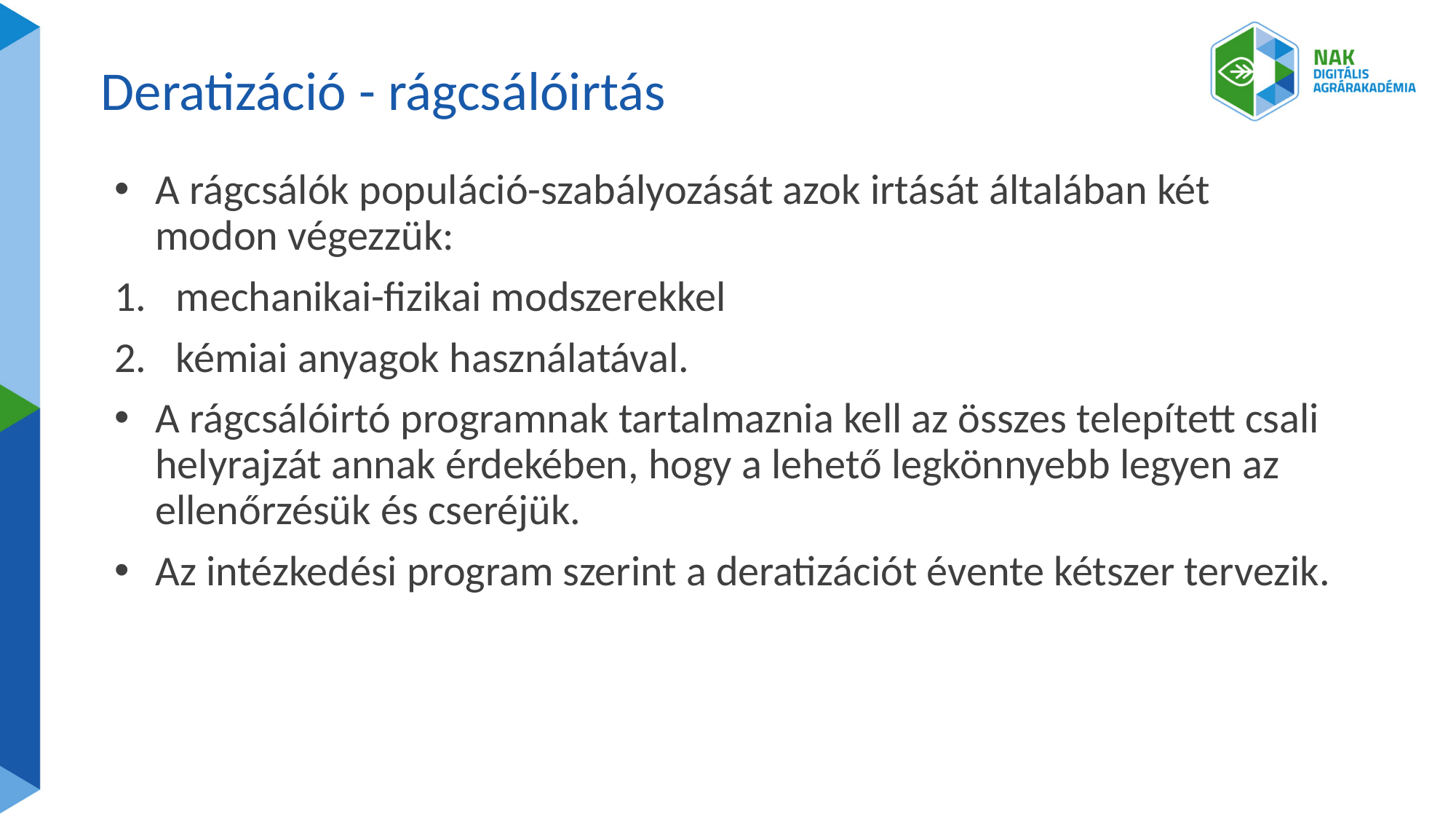

# Deratizáció - rágcsálóirtás
A rágcsálók populáció-szabályozását azok irtását általában két modon végezzük:
mechanikai-fizikai modszerekkel
kémiai anyagok használatával.
A rágcsálóirtó programnak tartalmaznia kell az összes telepített csali helyrajzát annak érdekében, hogy a lehető legkönnyebb legyen az ellenőrzésük és cseréjük.
Az intézkedési program szerint a deratizációt évente kétszer tervezik.